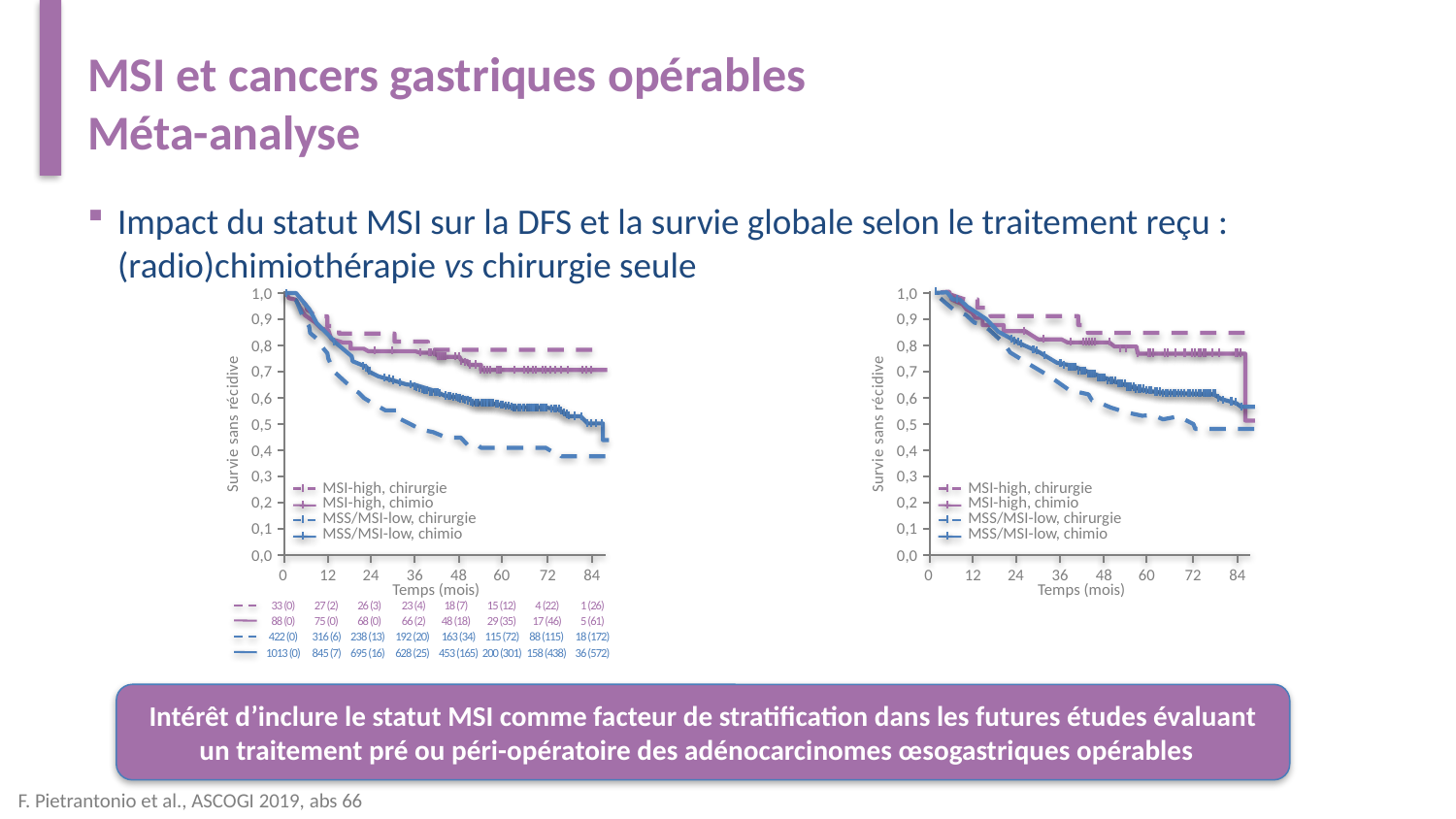

# MSI et cancers gastriques opérables Méta-analyse
Impact du statut MSI sur la DFS et la survie globale selon le traitement reçu : (radio)chimiothérapie vs chirurgie seule
1,0
1,0

0,9
0,9
Survie sans récidive
Survie sans récidive
0,8
0,8
0,7
0,7
0,6
0,6
0,5
0,5
0,4
0,4
0,3
0,3
MSI-high, chirurgie
MSI-high, chimio
MSS/MSI-low, chirurgie
MSS/MSI-low, chimio
MSI-high, chirurgie
MSI-high, chimio
MSS/MSI-low, chirurgie
MSS/MSI-low, chimio
0,2
0,2
0,1
0,1
0,0
0,0
0
12
24
36
48
60
72
84
0
12
24
36
48
60
72
84
Temps (mois)
Temps (mois)
33 (0)
27 (2)
26 (3)
23 (4)
18 (7)
15 (12)
4 (22)
1 (26)
88 (0)
75 (0)
68 (0)
66 (2)
48 (18)
29 (35)
17 (46)
5 (61)
422 (0)
316 (6)
238 (13)
192 (20)
163 (34)
115 (72)
88 (115)
18 (172)
1013 (0)
845 (7)
695 (16)
628 (25)
453 (165)
200 (301)
158 (438)
36 (572)
Intérêt d’inclure le statut MSI comme facteur de stratification dans les futures études évaluant un traitement pré ou péri-opératoire des adénocarcinomes œsogastriques opérables
F. Pietrantonio et al., ASCOGI 2019, abs 66